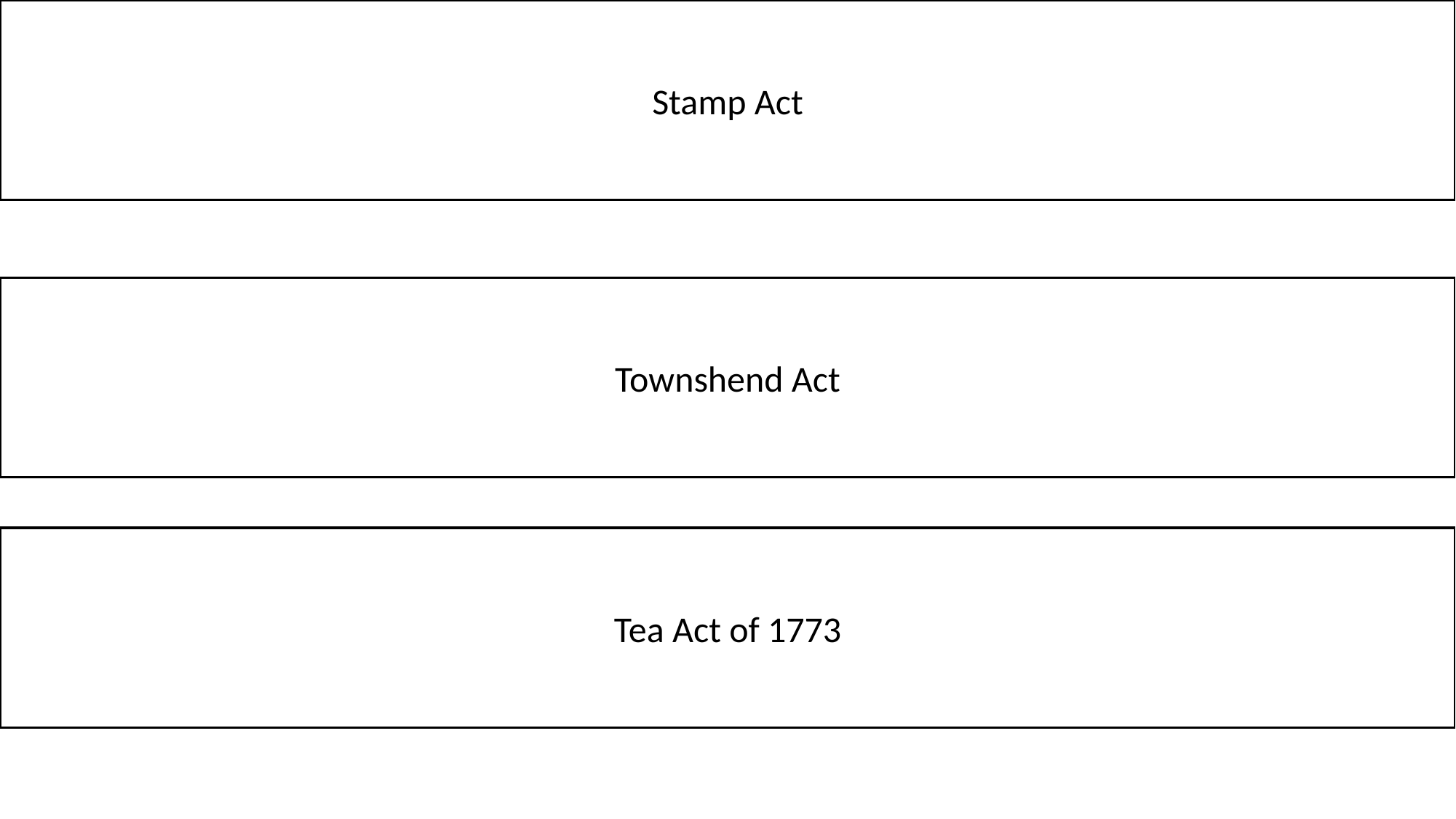

Stamp Act
Townshend Act
Tea Act of 1773